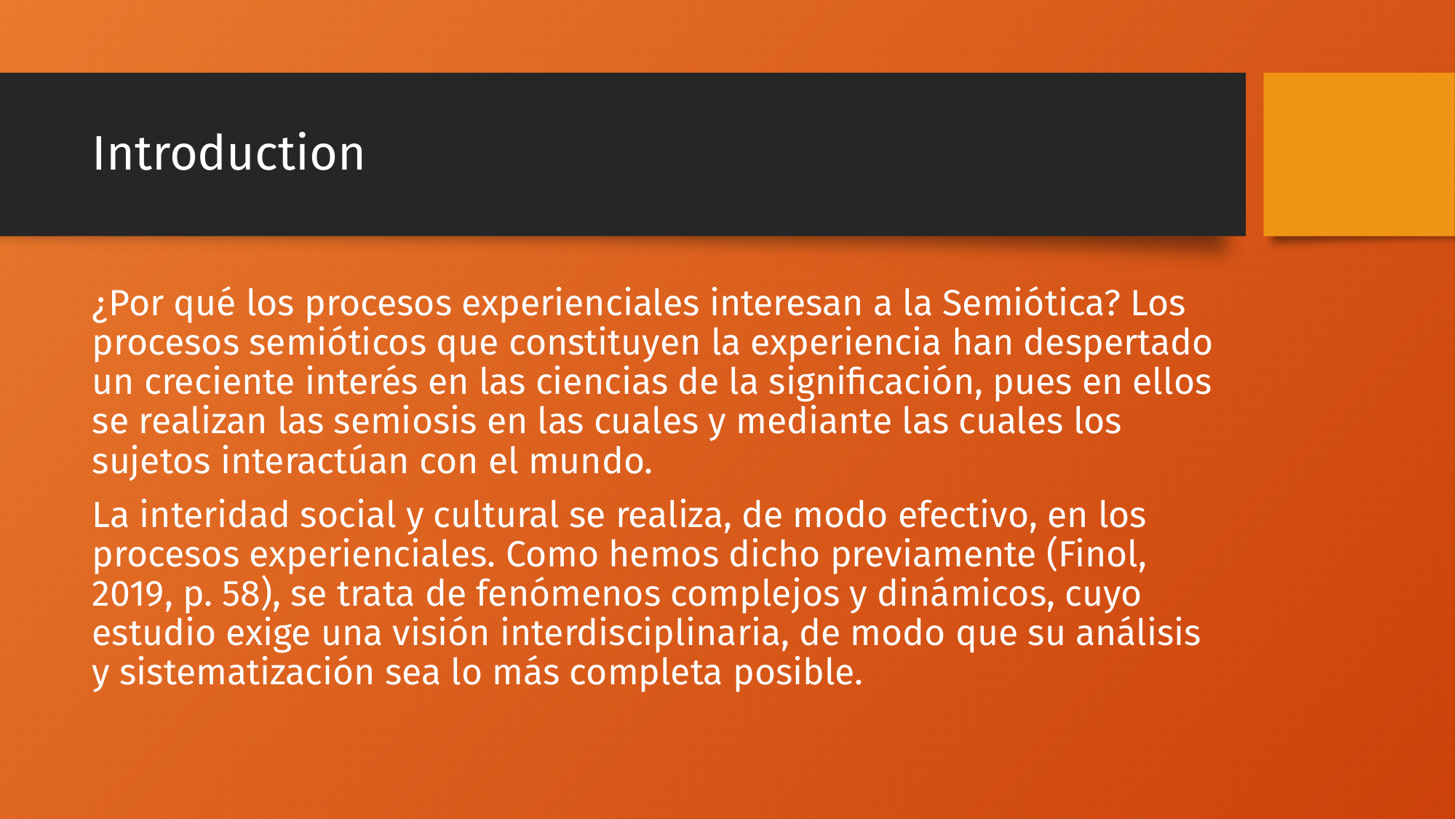

# Introduction
¿Por qué los procesos experienciales interesan a la Semiótica? Los procesos semióticos que constituyen la experiencia han despertado un creciente interés en las ciencias de la significación, pues en ellos se realizan las semiosis en las cuales y mediante las cuales los sujetos interactúan con el mundo.
La interidad social y cultural se realiza, de modo efectivo, en los procesos experienciales. Como hemos dicho previamente (Finol, 2019, p. 58), se trata de fenómenos complejos y dinámicos, cuyo estudio exige una visión interdisciplinaria, de modo que su análisis y sistematización sea lo más completa posible.